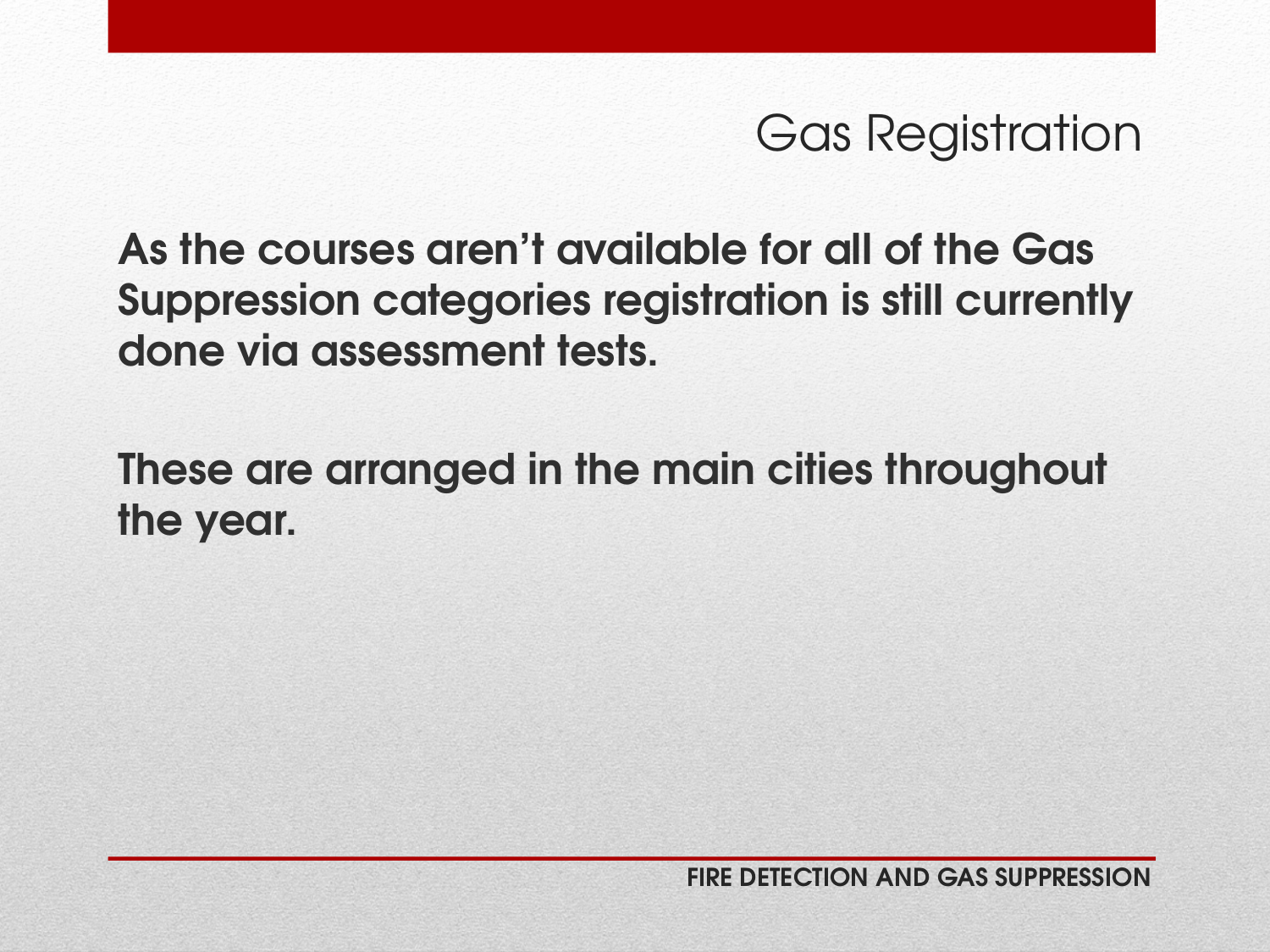

# Gas Registration
As the courses aren’t available for all of the Gas Suppression categories registration is still currently done via assessment tests.

These are arranged in the main cities throughout the year.